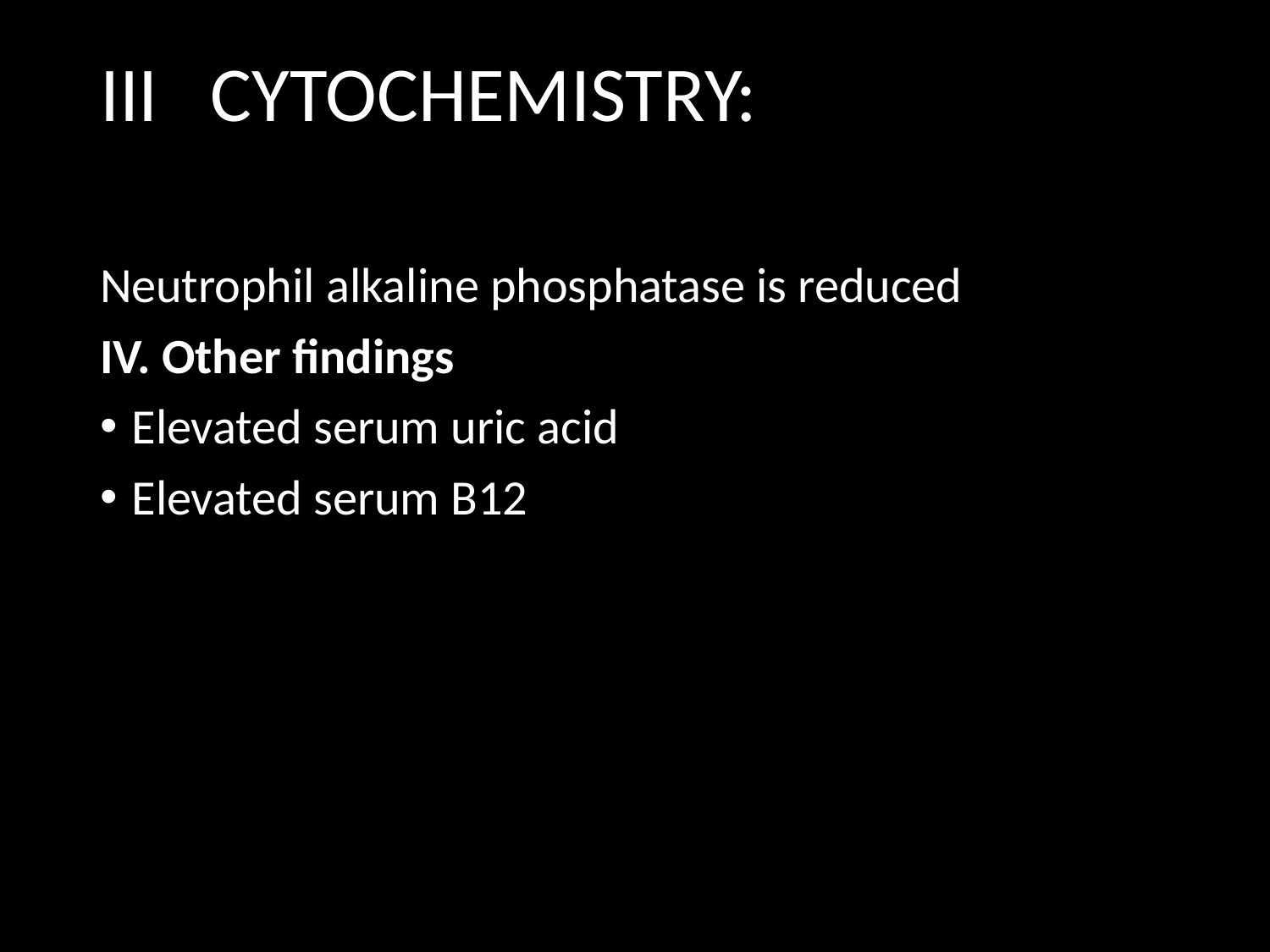

# III   CYTOCHEMISTRY:
Neutrophil alkaline phosphatase is reduced
IV. Other findings
Elevated serum uric acid
Elevated serum B12